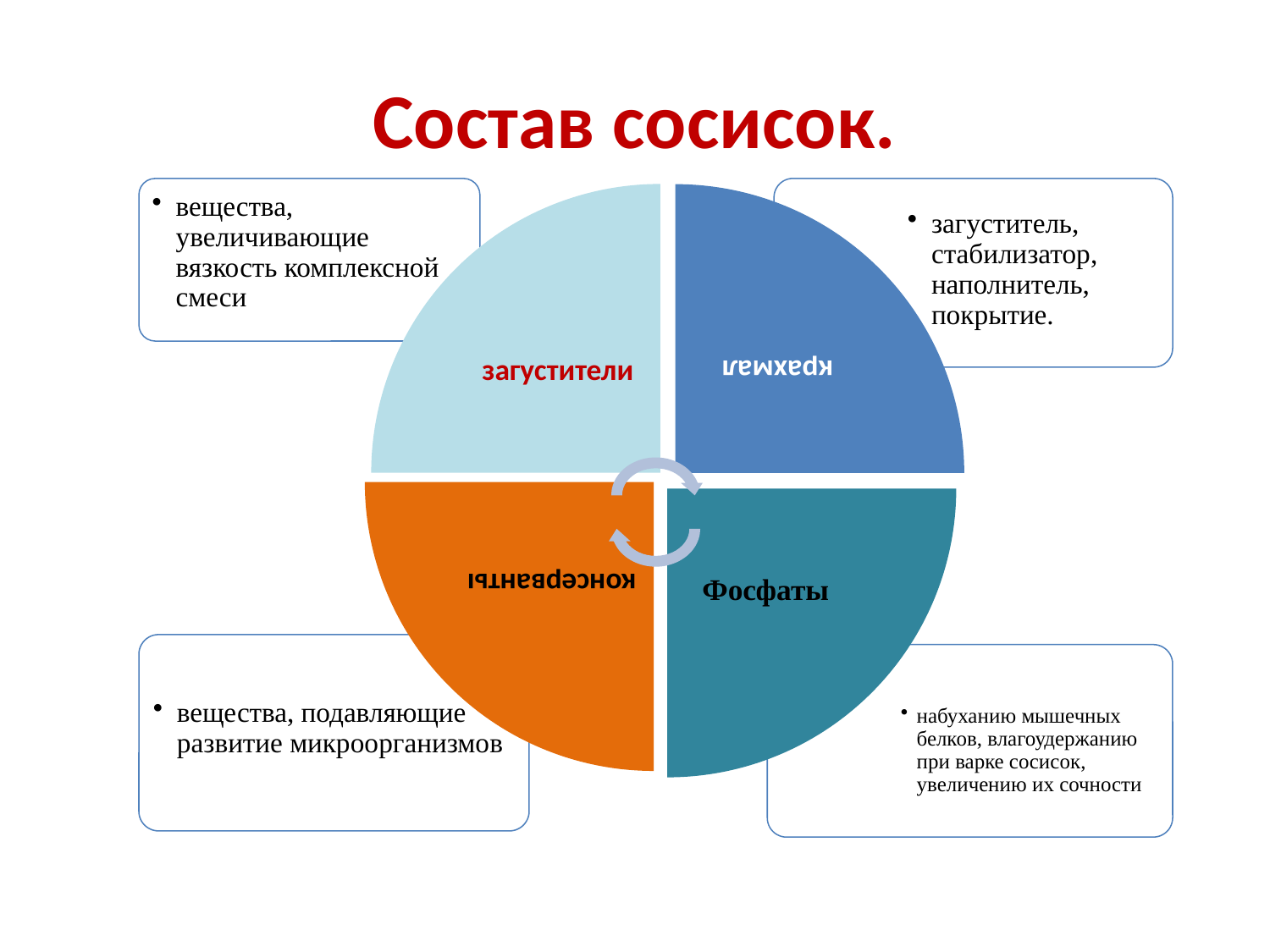

# Состав сосисок.
набуханию мышечных белков, влагоудержанию при варке сосисок, увеличению их сочности

вещества, подавляющие развитие микроорганизмов

загуститель, стабилизатор, наполнитель, покрытие.
вещества, увеличивающие вязкость комплексной смеси
загустители
крахмал
Фосфаты
консерванты